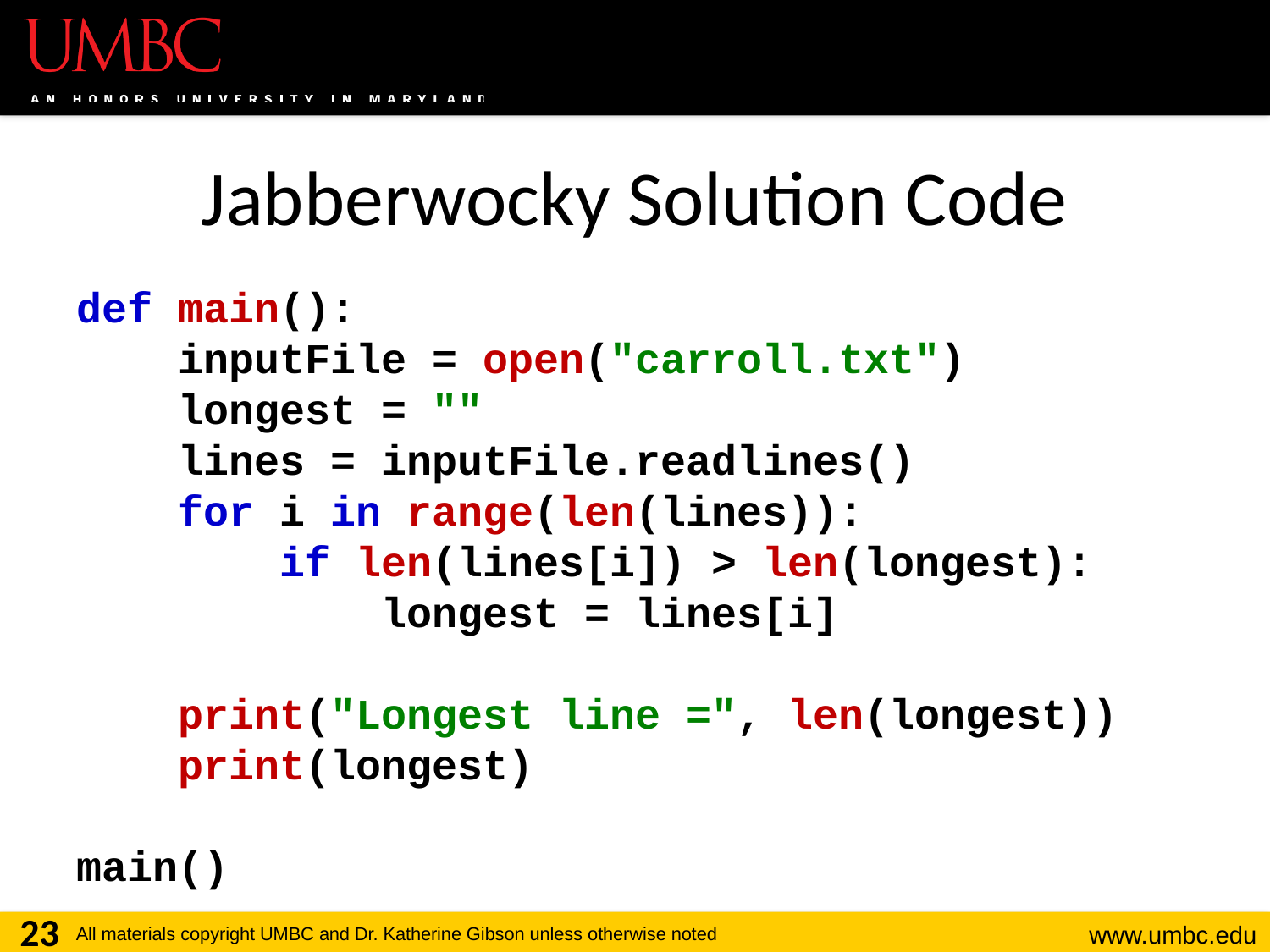

# Jabberwocky Solution Code
def main():
    inputFile = open("carroll.txt")
    longest = ""
    lines = inputFile.readlines()
    for i in range(len(lines)):
        if len(lines[i]) > len(longest):
            longest = lines[i]

    print("Longest line =", len(longest))
    print(longest)

main()

23